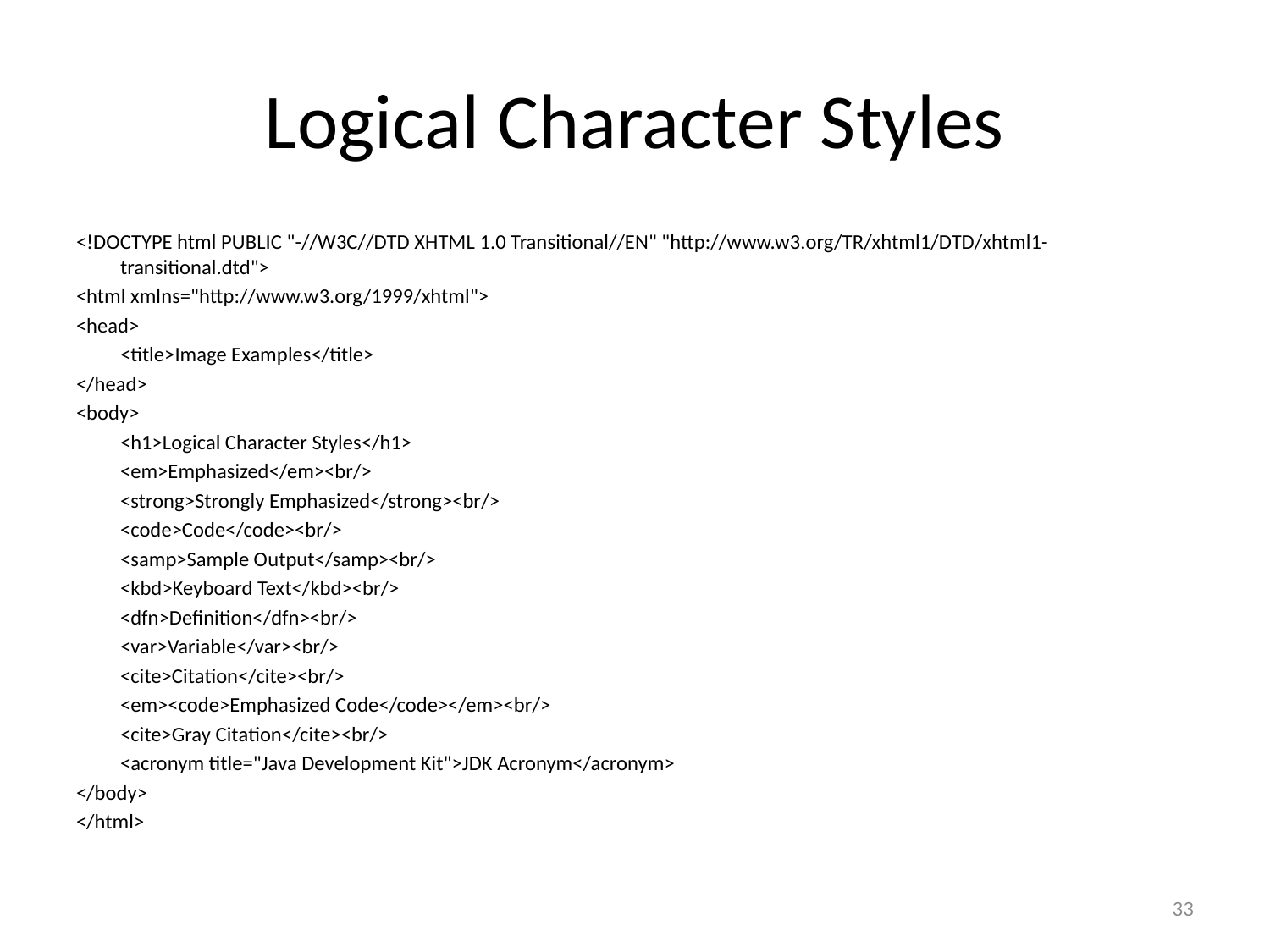

# Logical Character Styles
<!DOCTYPE html PUBLIC "-//W3C//DTD XHTML 1.0 Transitional//EN" "http://www.w3.org/TR/xhtml1/DTD/xhtml1-transitional.dtd">
<html xmlns="http://www.w3.org/1999/xhtml">
<head>
	<title>Image Examples</title>
</head>
<body>
	<h1>Logical Character Styles</h1>
	<em>Emphasized</em><br/>
	<strong>Strongly Emphasized</strong><br/>
	<code>Code</code><br/>
	<samp>Sample Output</samp><br/>
	<kbd>Keyboard Text</kbd><br/>
	<dfn>Definition</dfn><br/>
	<var>Variable</var><br/>
	<cite>Citation</cite><br/>
	<em><code>Emphasized Code</code></em><br/>
	<cite>Gray Citation</cite><br/>
	<acronym title="Java Development Kit">JDK Acronym</acronym>
</body>
</html>
33